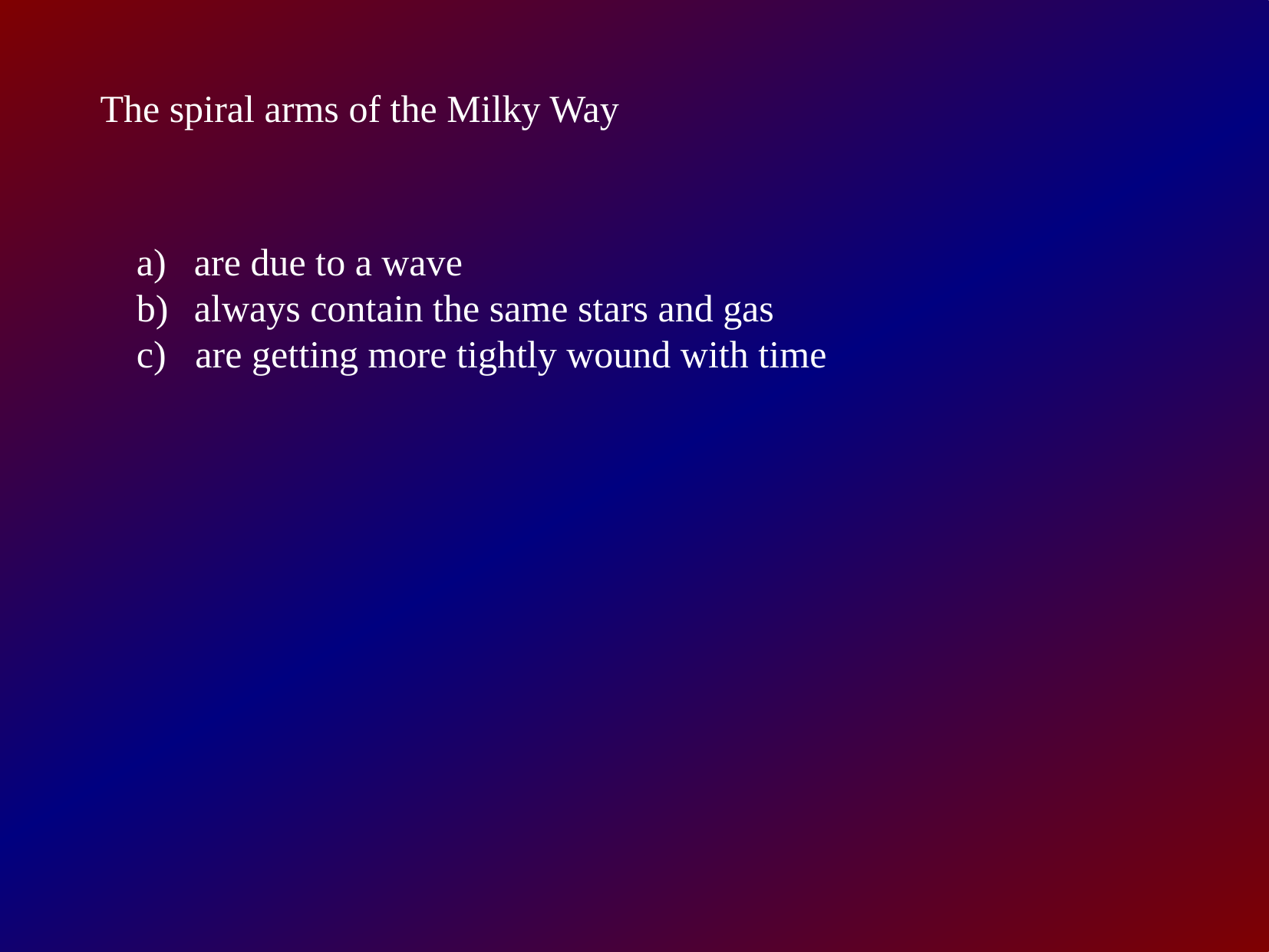

The spiral arms of the Milky Way
are due to a wave
always contain the same stars and gas
c)   are getting more tightly wound with time